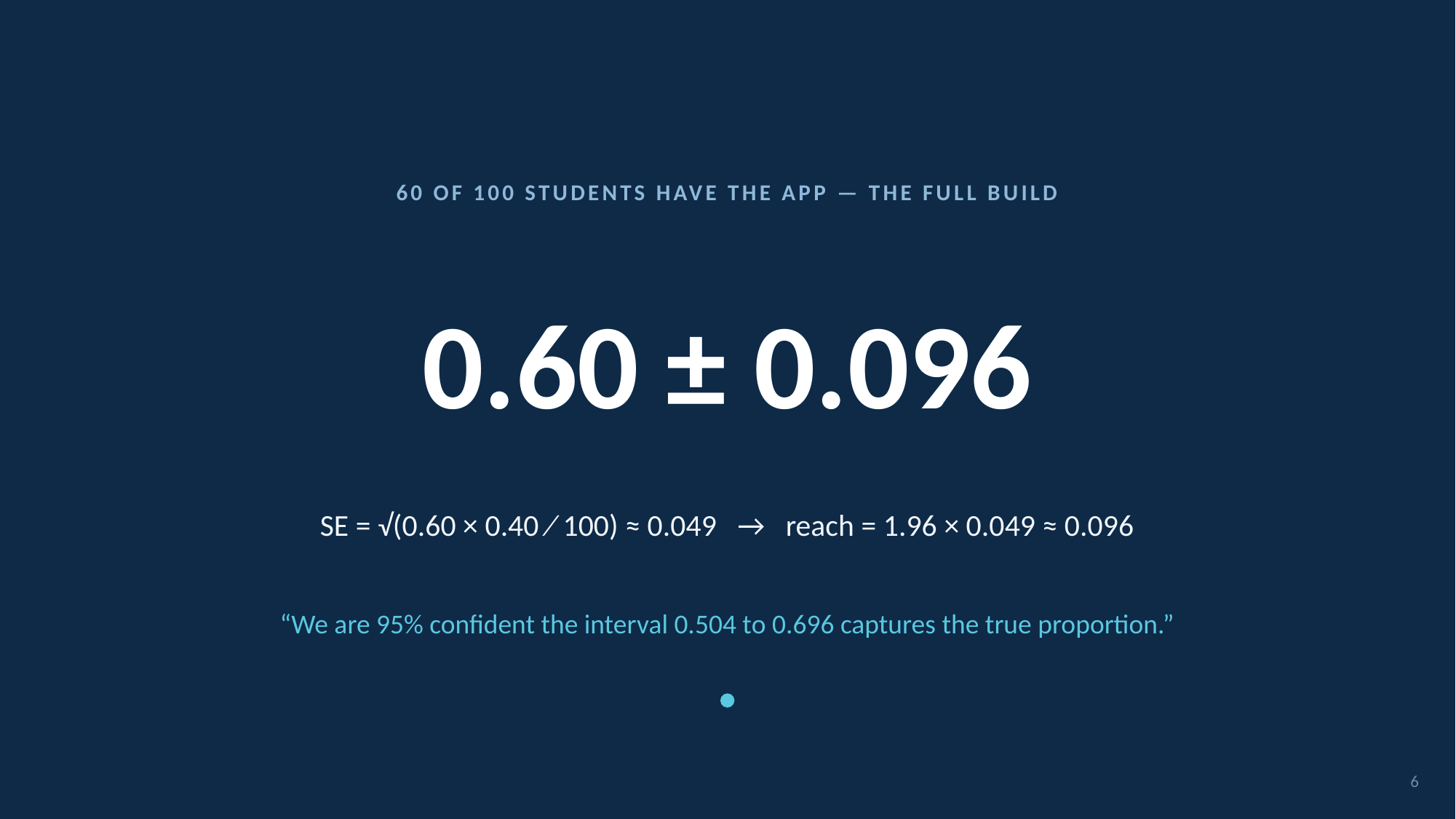

60 OF 100 STUDENTS HAVE THE APP — THE FULL BUILD
# 0.60 ± 0.096
SE = √(0.60 × 0.40 ⁄ 100) ≈ 0.049   →   reach = 1.96 × 0.049 ≈ 0.096
“We are 95% confident the interval 0.504 to 0.696 captures the true proportion.”

6